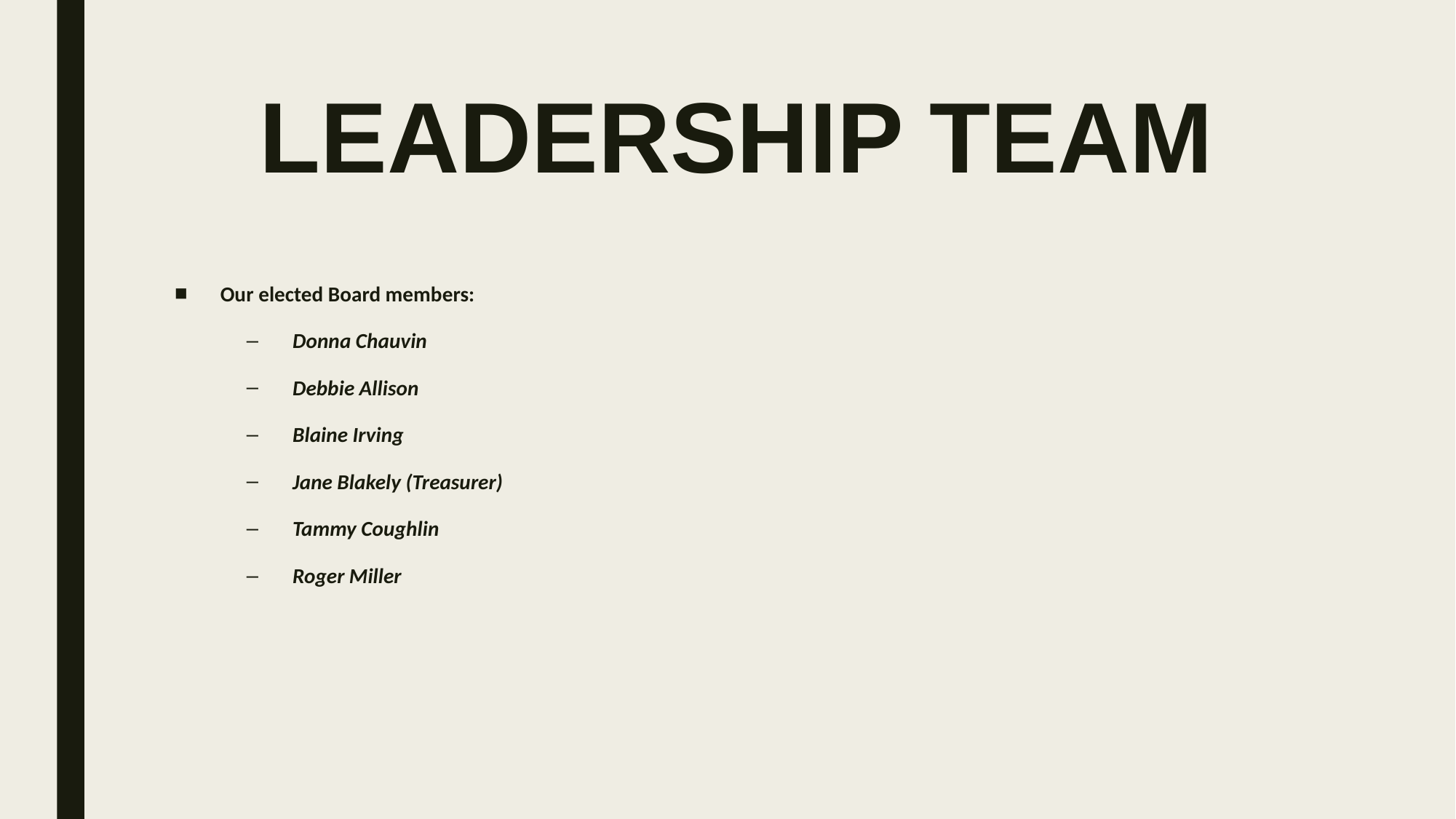

# LEADERSHIP TEAM
Our elected Board members:
Donna Chauvin
Debbie Allison
Blaine Irving
Jane Blakely (Treasurer)
Tammy Coughlin
Roger Miller